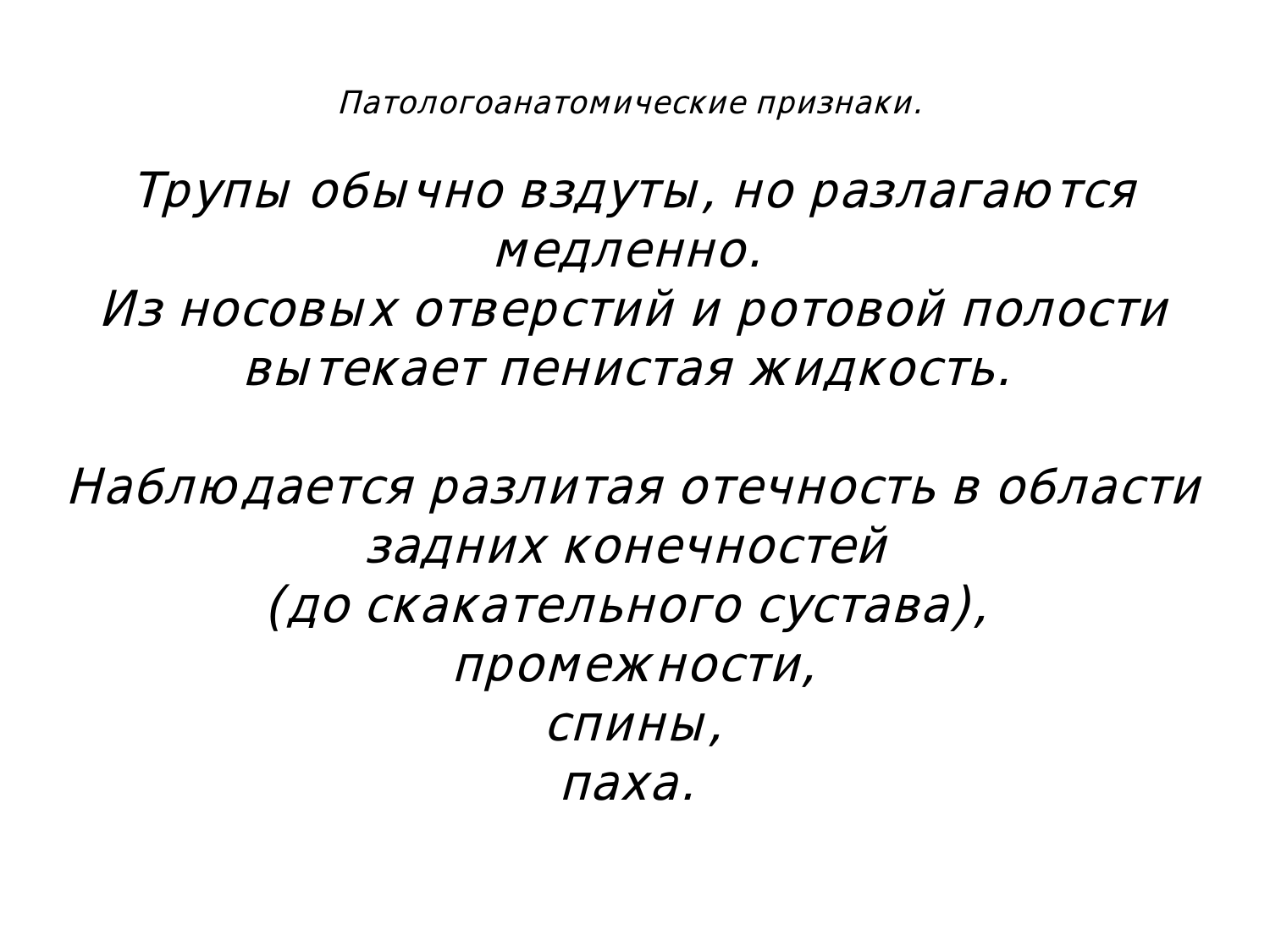

Патологоанатомические признаки.

Трупы обычно вздуты, но разлагаются медленно.
Из носовых отверстий и ротовой полости вытекает пенистая жидкость.

Наблюдается разлитая отечность в области задних конечностей
(до скакательного сустава),
промежности,
 спины,
паха.